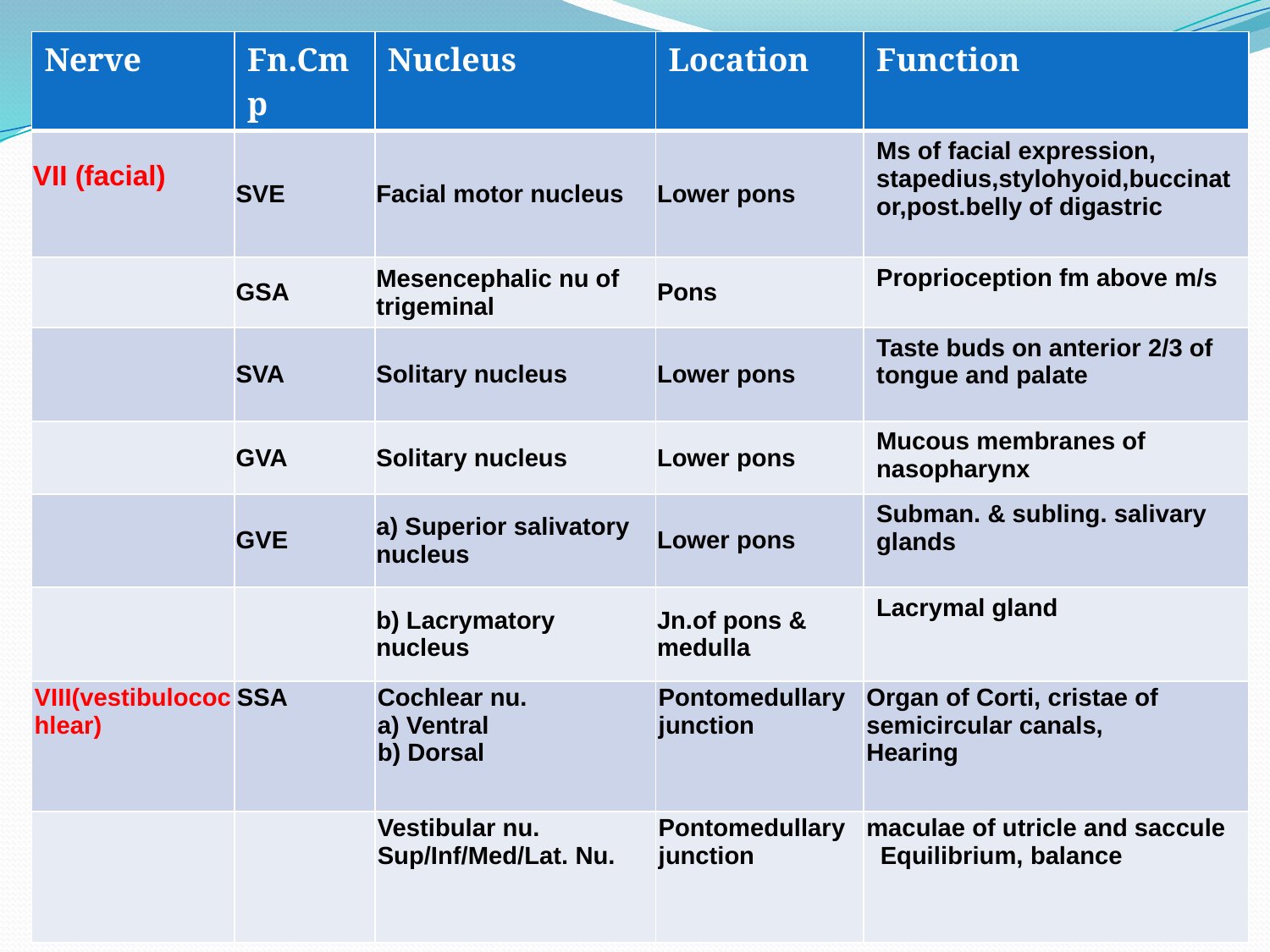

| Nerve | Fn.Cmp | Nucleus | Location | Function |
| --- | --- | --- | --- | --- |
| VII (facial) | SVE | Facial motor nucleus | Lower pons | Ms of facial expression, stapedius,stylohyoid,buccinator,post.belly of digastric |
|  | GSA | Mesencephalic nu of trigeminal | Pons | Proprioception fm above m/s |
|  | SVA | Solitary nucleus | Lower pons | Taste buds on anterior 2/3 of tongue and palate |
|  | GVA | Solitary nucleus | Lower pons | Mucous membranes of nasopharynx |
|  | GVE | a) Superior salivatory nucleus | Lower pons | Subman. & subling. salivary glands |
|  |  | b) Lacrymatory nucleus | Jn.of pons & medulla | Lacrymal gland |
| VIII(vestibulocochlear) | SSA | Cochlear nu. a) Ventral b) Dorsal | Pontomedullary junction | Organ of Corti, cristae of semicircular canals, Hearing |
|  |  | Vestibular nu. Sup/Inf/Med/Lat. Nu. | Pontomedullary junction | maculae of utricle and saccule Equilibrium, balance |